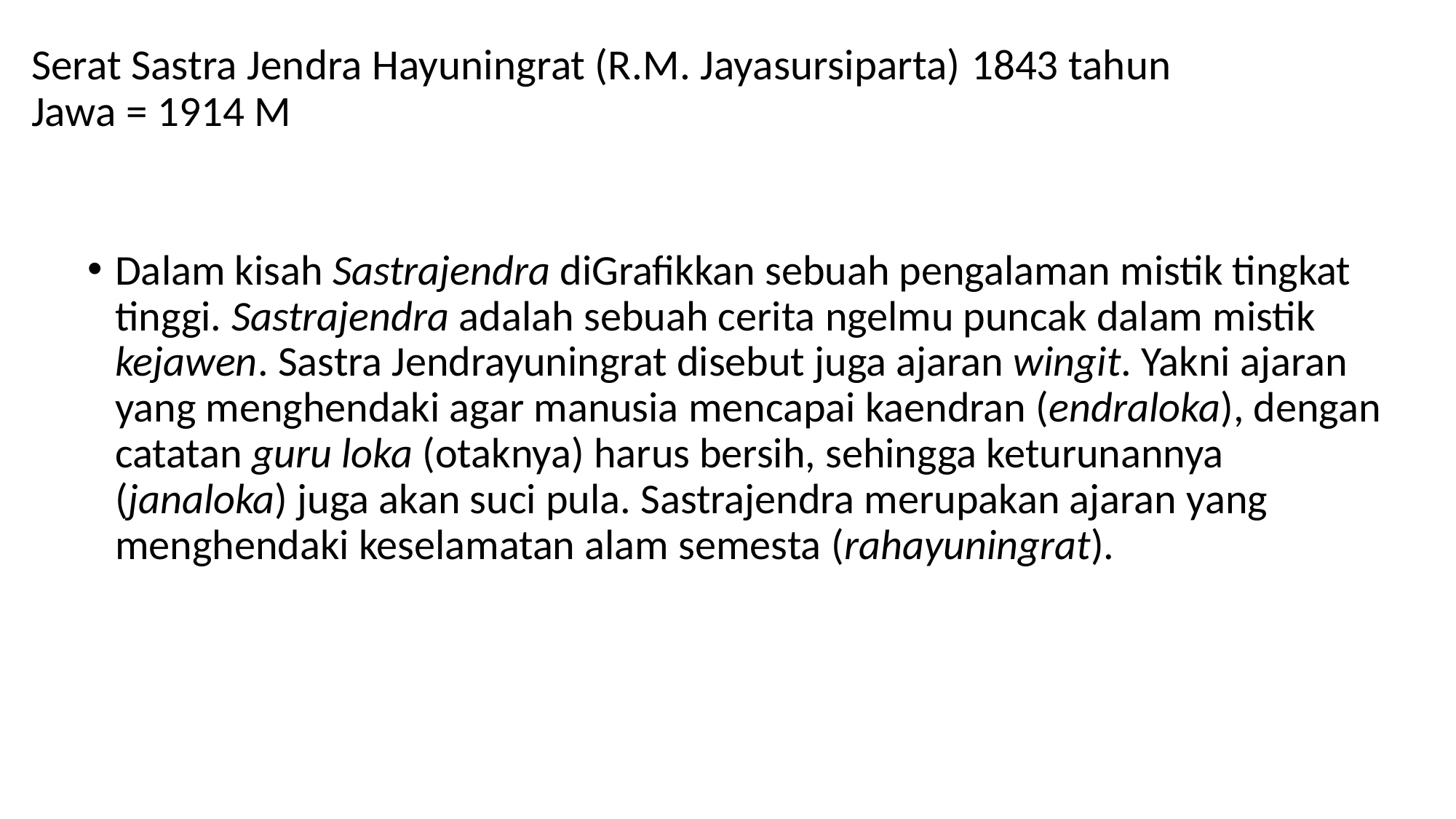

# Serat Sastra Jendra Hayuningrat (R.M. Jayasursiparta) 1843 tahun Jawa = 1914 M
Dalam kisah Sastrajendra diGrafikkan sebuah pengalaman mistik tingkat tinggi. Sastrajendra adalah sebuah cerita ngelmu puncak dalam mistik kejawen. Sastra Jendrayuningrat disebut juga ajaran wingit. Yakni ajaran yang menghendaki agar manusia mencapai kaendran (endraloka), dengan catatan guru loka (otaknya) harus bersih, sehingga keturunannya (janaloka) juga akan suci pula. Sastrajendra merupakan ajaran yang menghendaki keselamatan alam semesta (rahayuningrat).